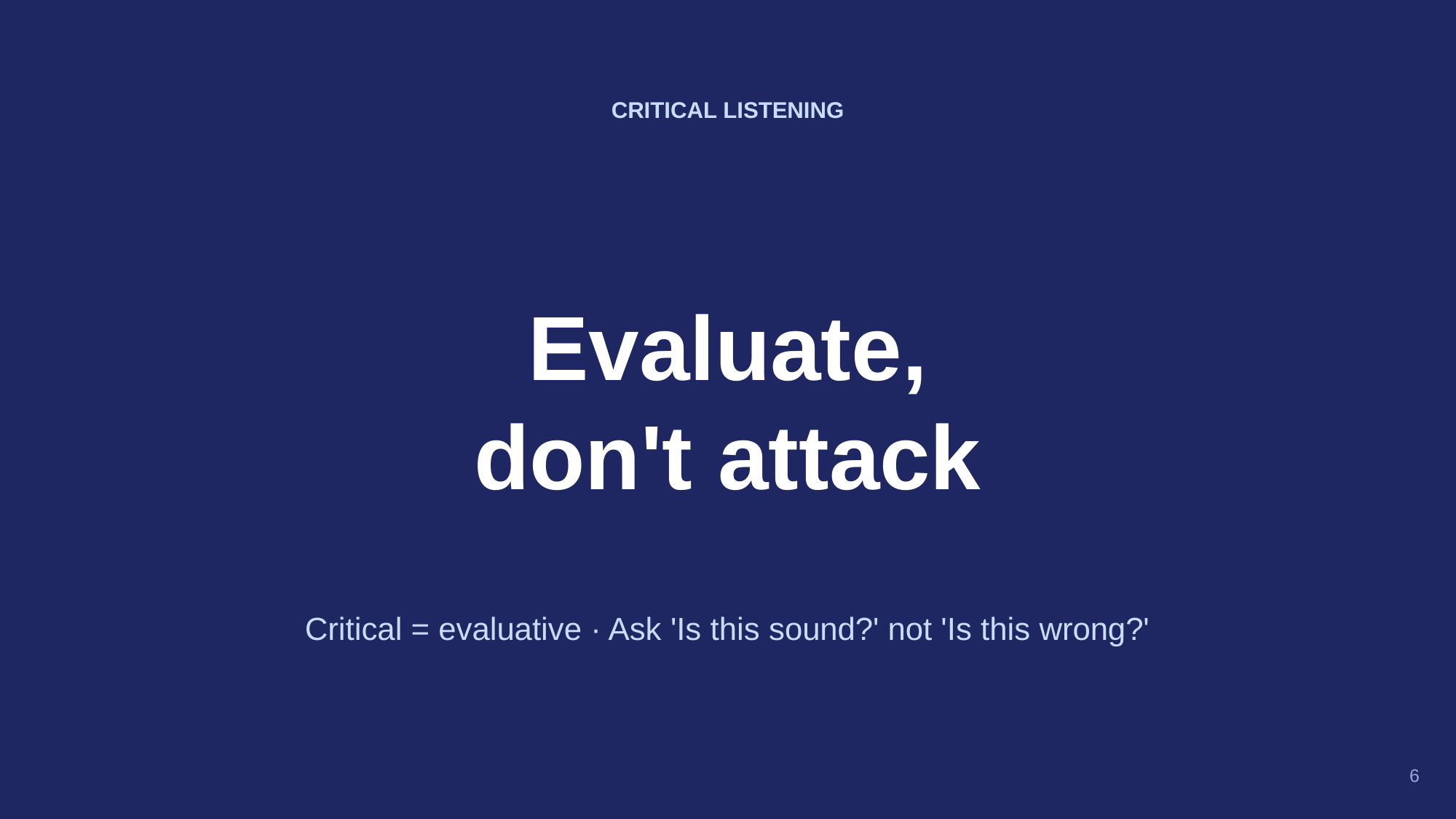

CRITICAL LISTENING
Evaluate,
don't attack
Critical = evaluative · Ask 'Is this sound?' not 'Is this wrong?'
6